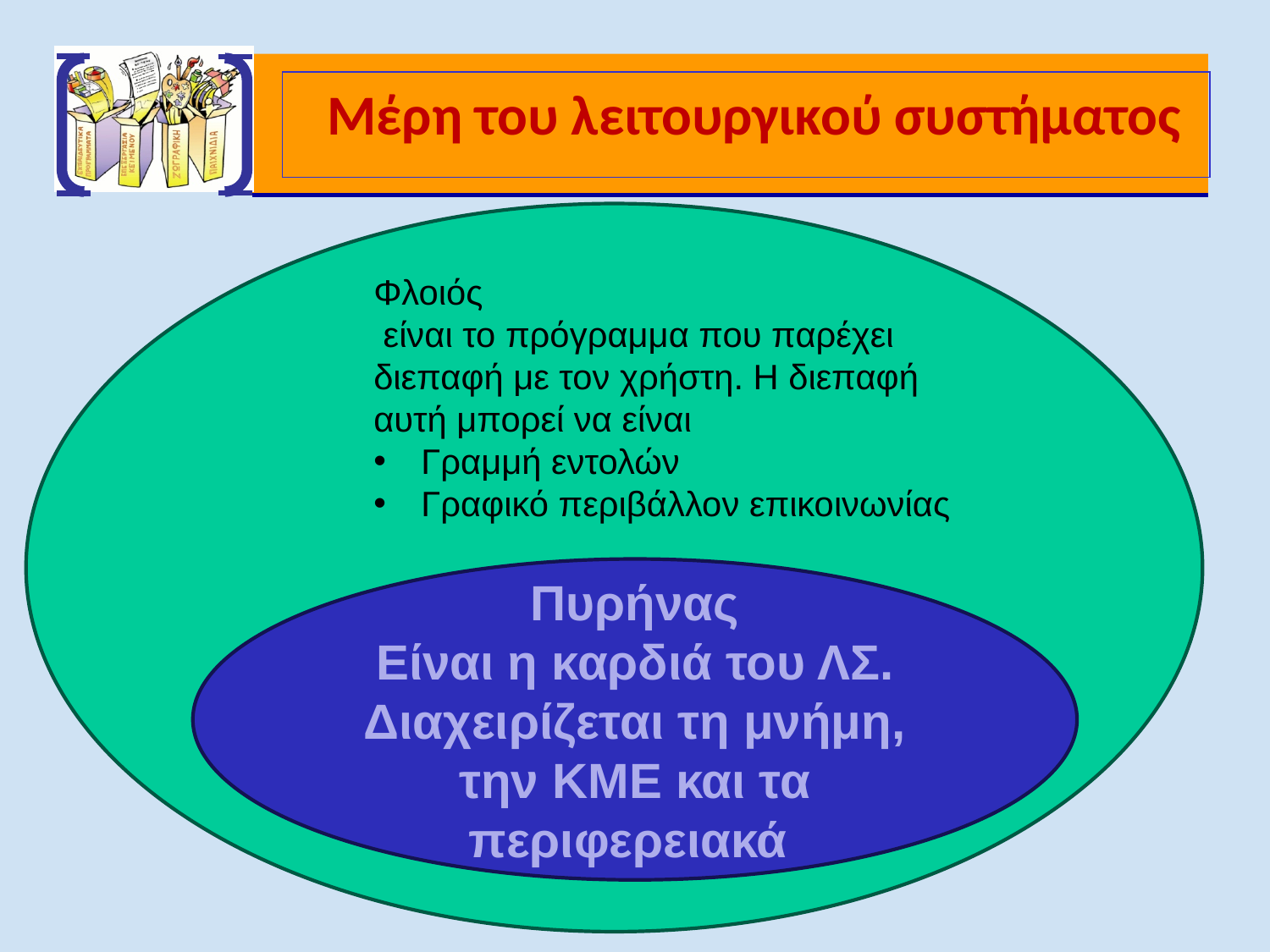

Μέρη του λειτουργικού συστήματος

Φλοιός
 είναι το πρόγραμμα που παρέχει διεπαφή με τον χρήστη. Η διεπαφή αυτή μπορεί να είναι
Γραμμή εντολών
Γραφικό περιβάλλον επικοινωνίας
Πυρήνας
Είναι η καρδιά του ΛΣ. Διαχειρίζεται τη μνήμη, την ΚΜΕ και τα περιφερειακά